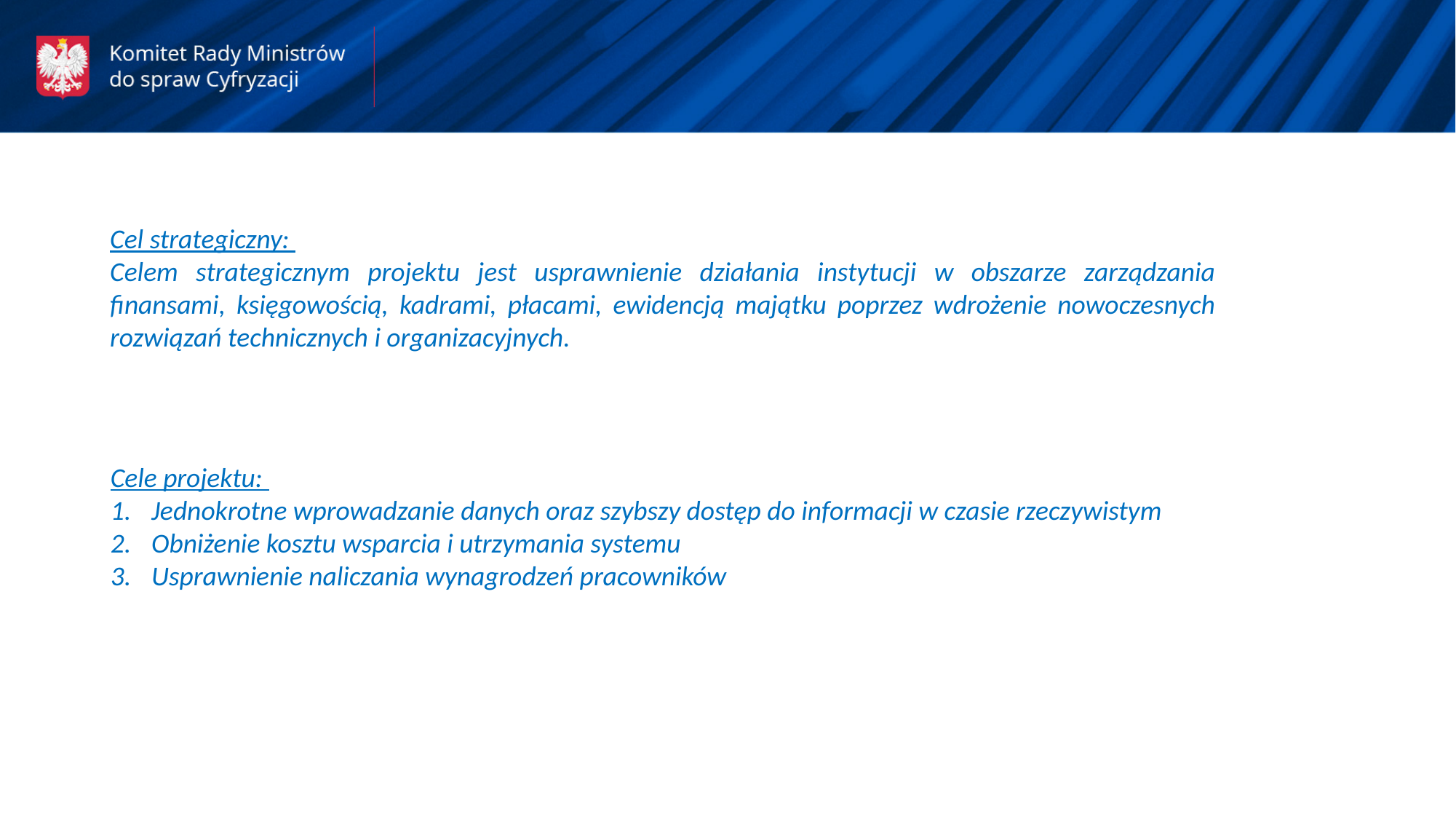

Cel strategiczny:
Celem strategicznym projektu jest usprawnienie działania instytucji w obszarze zarządzania finansami, księgowością, kadrami, płacami, ewidencją majątku poprzez wdrożenie nowoczesnych rozwiązań technicznych i organizacyjnych.
Cele projektu:
Jednokrotne wprowadzanie danych oraz szybszy dostęp do informacji w czasie rzeczywistym
Obniżenie kosztu wsparcia i utrzymania systemu
Usprawnienie naliczania wynagrodzeń pracowników